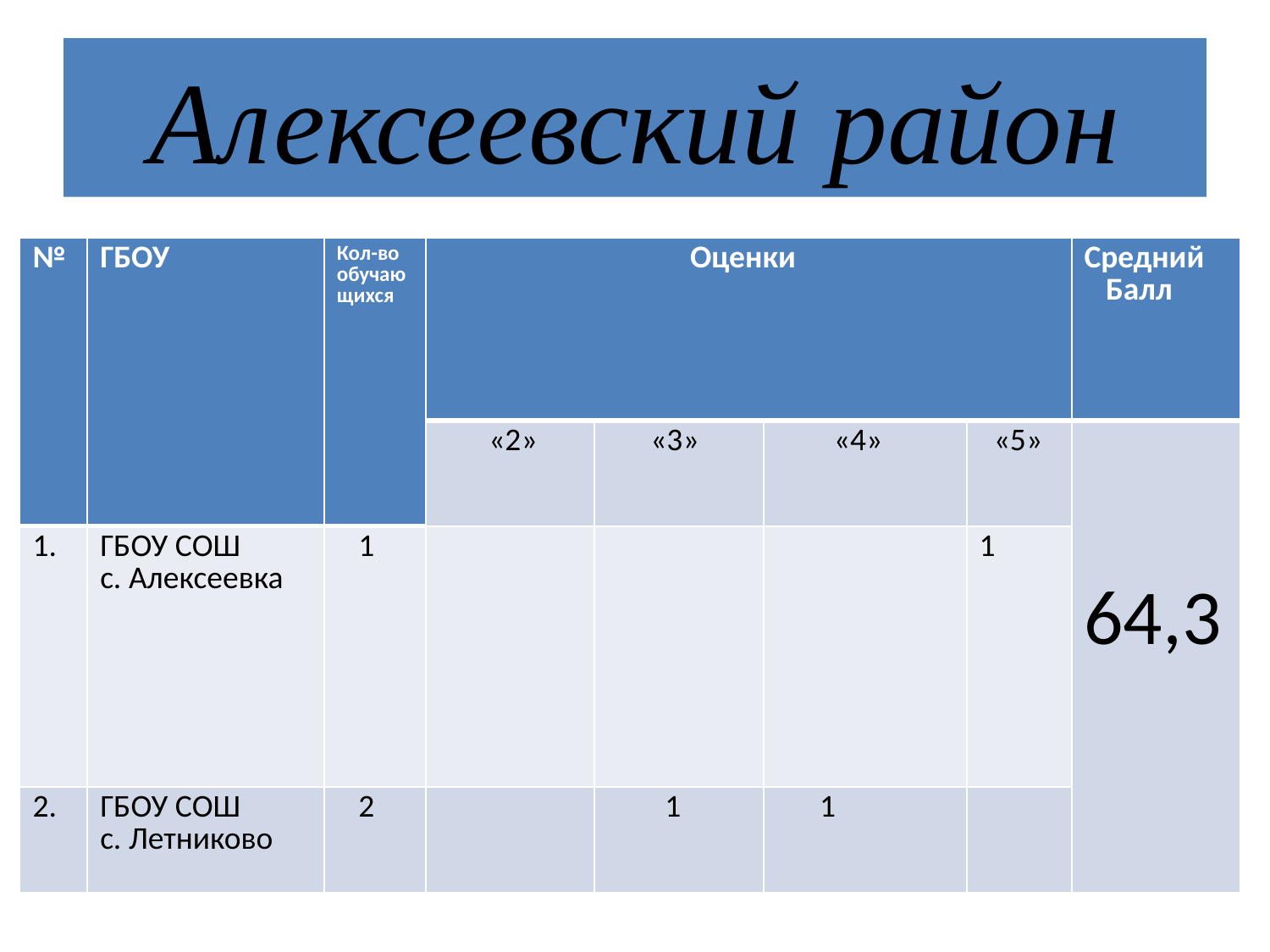

# Алексеевский район
| № | ГБОУ | Кол-во обучающихся | Оценки |  |  |  | Средний Балл |
| --- | --- | --- | --- | --- | --- | --- | --- |
|  |  |  | «2» | «3» | «4» | «5» | 64,3 |
| 1. | ГБОУ СОШ с. Алексеевка | 1 |  |  |  | 1 |  |
| 2. | ГБОУ СОШ с. Летниково | 2 |  | 1 | 1 |  |  |